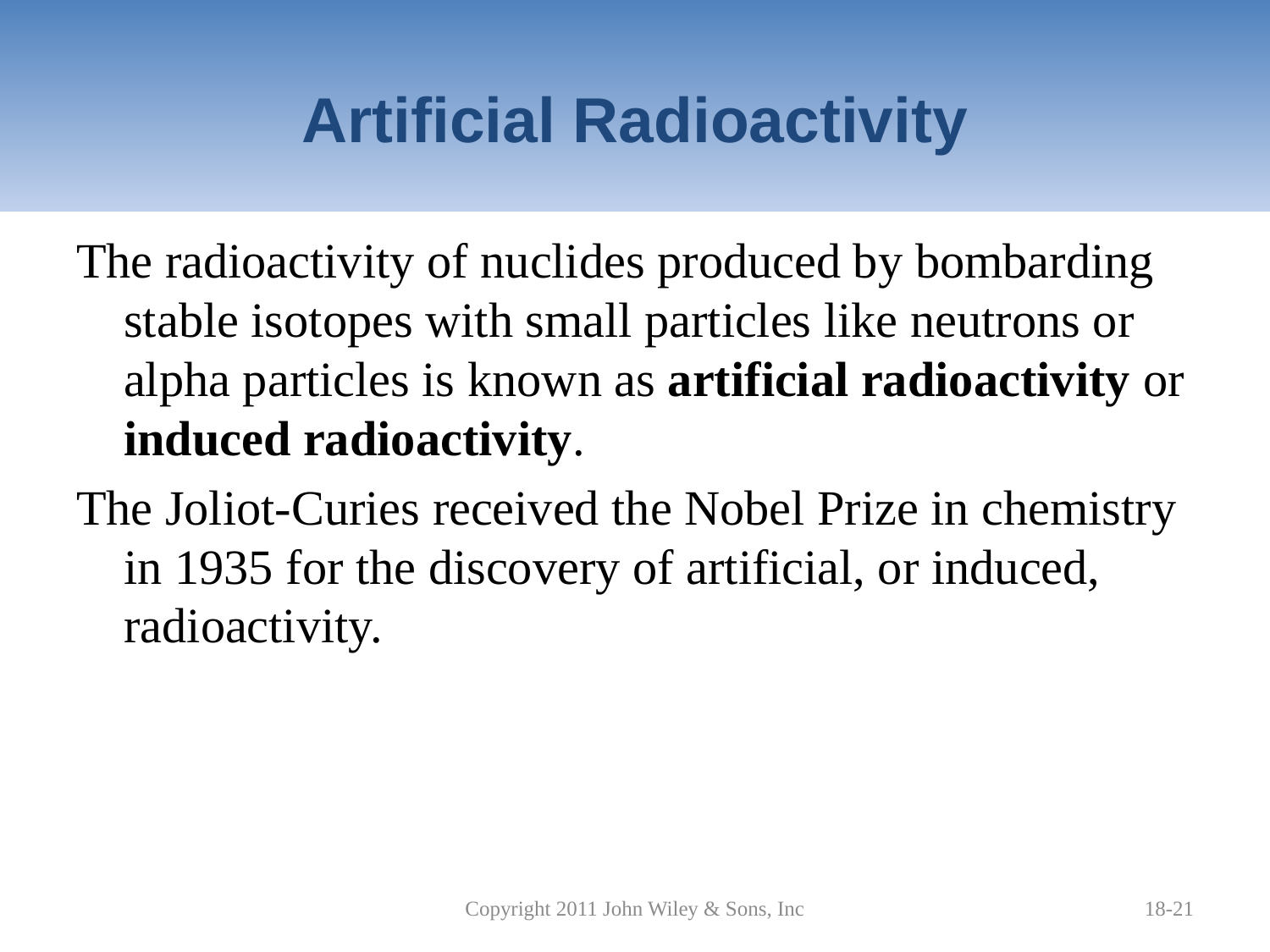

# Artificial Radioactivity
The radioactivity of nuclides produced by bombarding stable isotopes with small particles like neutrons or alpha particles is known as artificial radioactivity or induced radioactivity.
The Joliot-Curies received the Nobel Prize in chemistry in 1935 for the discovery of artificial, or induced, radioactivity.

Copyright 2011 John Wiley & Sons, Inc
18-21